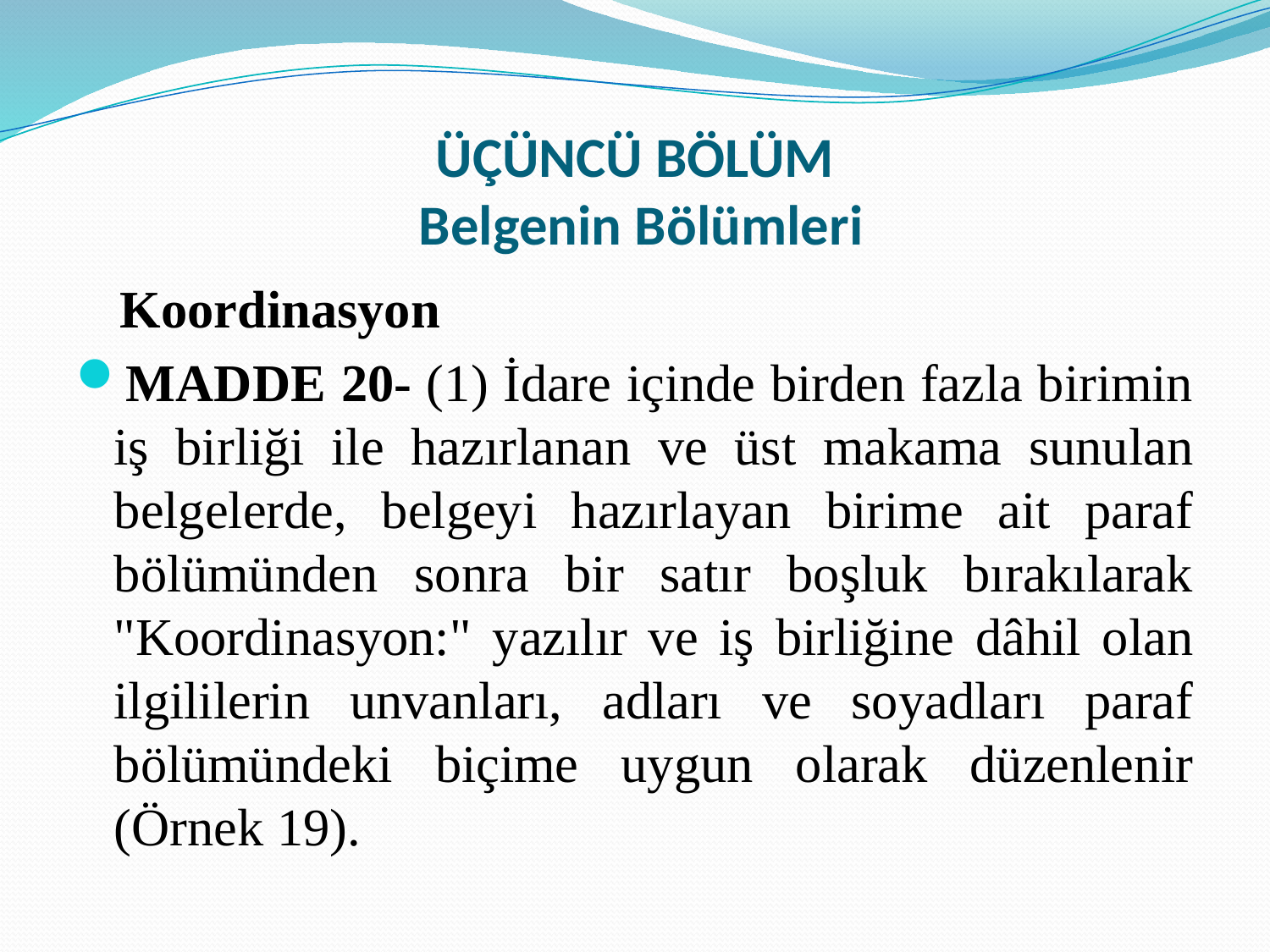

# ÜÇÜNCÜ BÖLÜM Belgenin Bölümleri
    Koordinasyon
MADDE 20- (1) İdare içinde birden fazla birimin iş birliği ile hazırlanan ve üst makama sunulan belgelerde, belgeyi hazırlayan birime ait paraf bölümünden sonra bir satır boşluk bırakılarak "Koordinasyon:" yazılır ve iş birliğine dâhil olan ilgililerin unvanları, adları ve soyadları paraf bölümündeki biçime uygun olarak düzenlenir (Örnek 19).